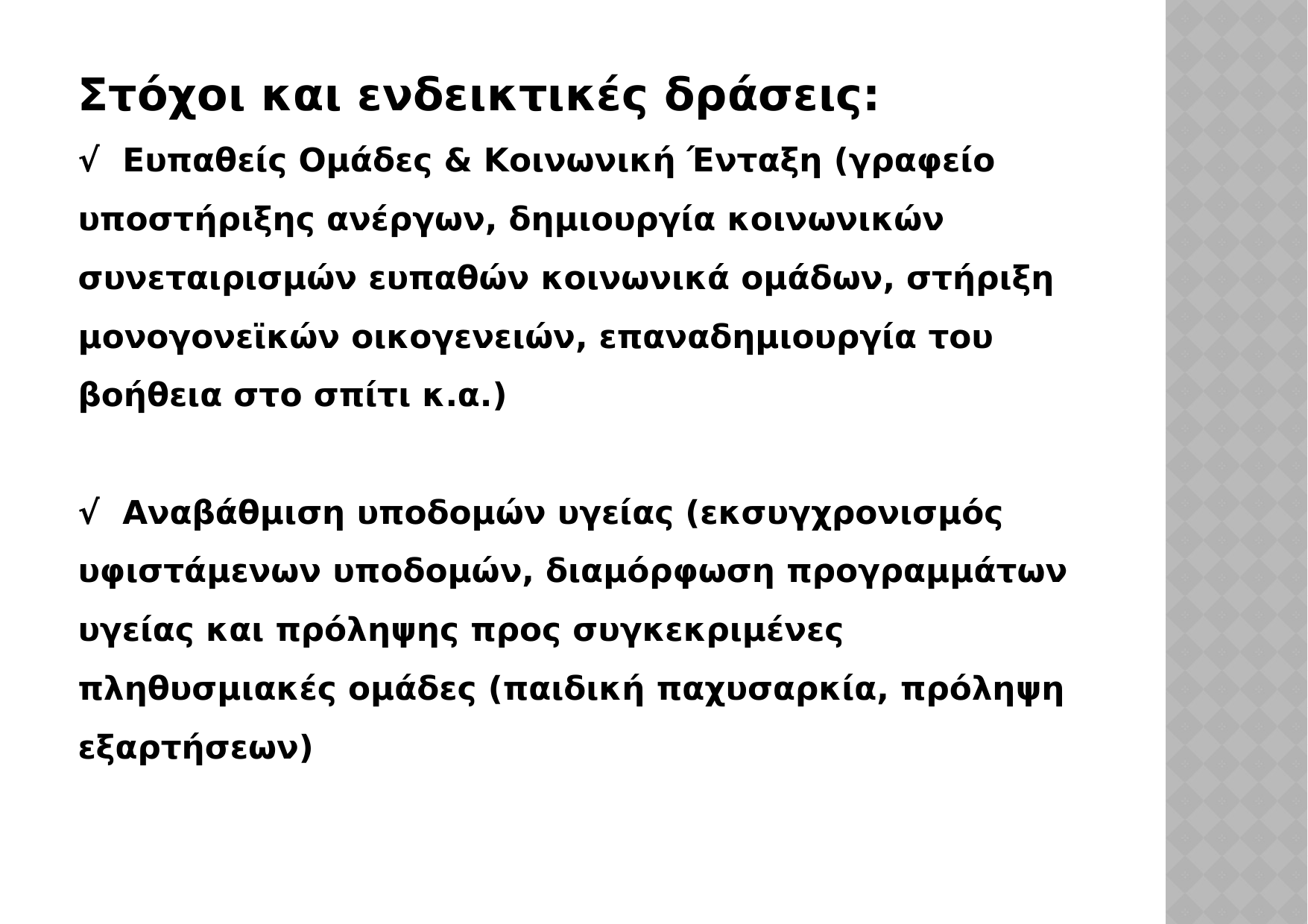

Στόχοι και ενδεικτικές δράσεις:
√  Ευπαθείς Ομάδες & Κοινωνική Ένταξη (γραφείο υποστήριξης ανέργων, δημιουργία κοινωνικών συνεταιρισμών ευπαθών κοινωνικά ομάδων, στήριξη μονογονεϊκών οικογενειών, επαναδημιουργία του βοήθεια στο σπίτι κ.α.)
√  Αναβάθμιση υποδομών υγείας (εκσυγχρονισμός υφιστάμενων υποδομών, διαμόρφωση προγραμμάτων υγείας και πρόληψης προς συγκεκριμένες πληθυσμιακές ομάδες (παιδική παχυσαρκία, πρόληψη εξαρτήσεων)